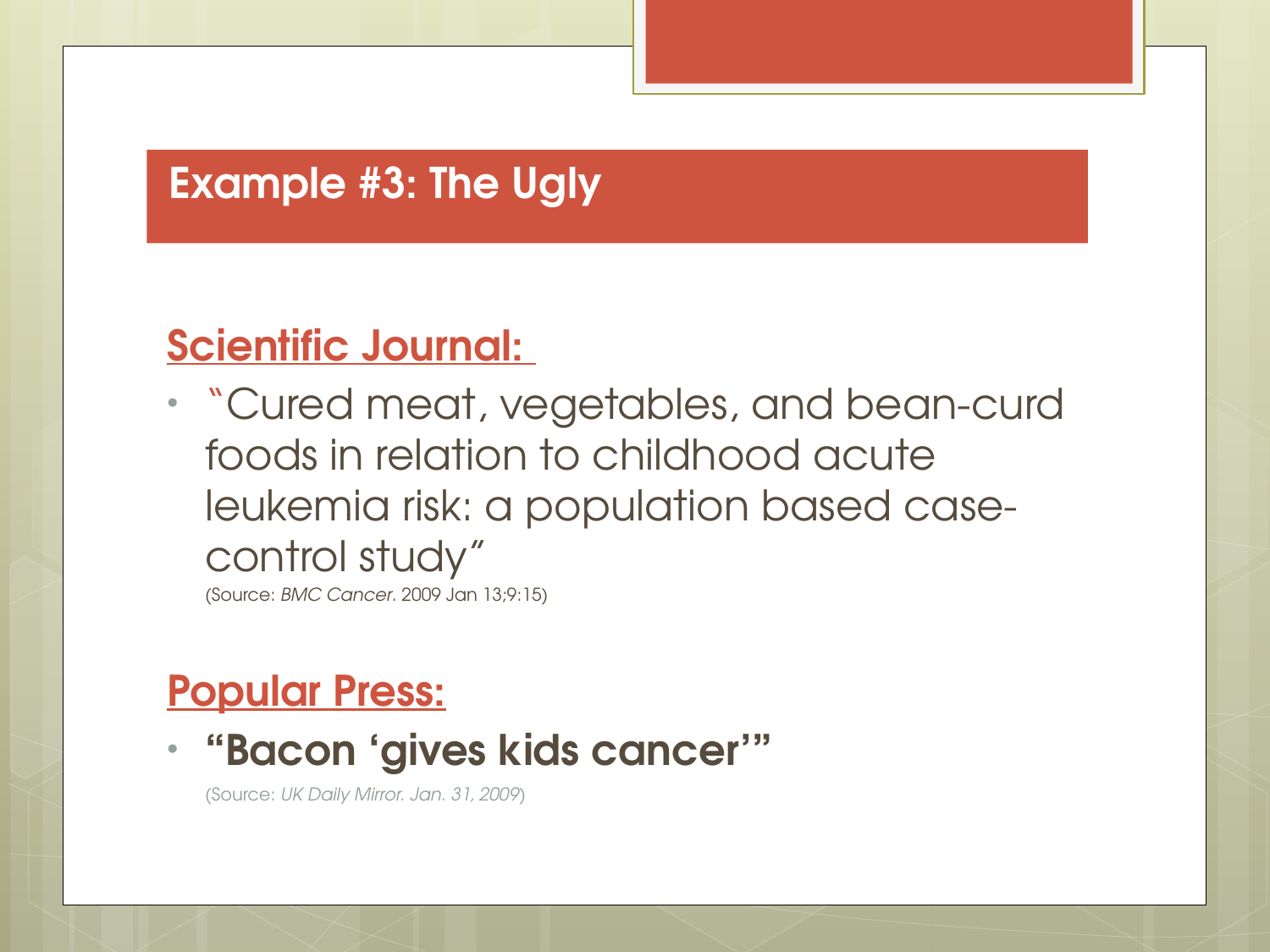

Scientific Journal:
“Cured meat, vegetables, and bean-curd foods in relation to childhood acute leukemia risk: a population based case-control study”
	(Source: BMC Cancer. 2009 Jan 13;9:15)

Popular Press:
“Bacon ‘gives kids cancer’”
	(Source: UK Daily Mirror. Jan. 31, 2009)

Example #3: The Ugly